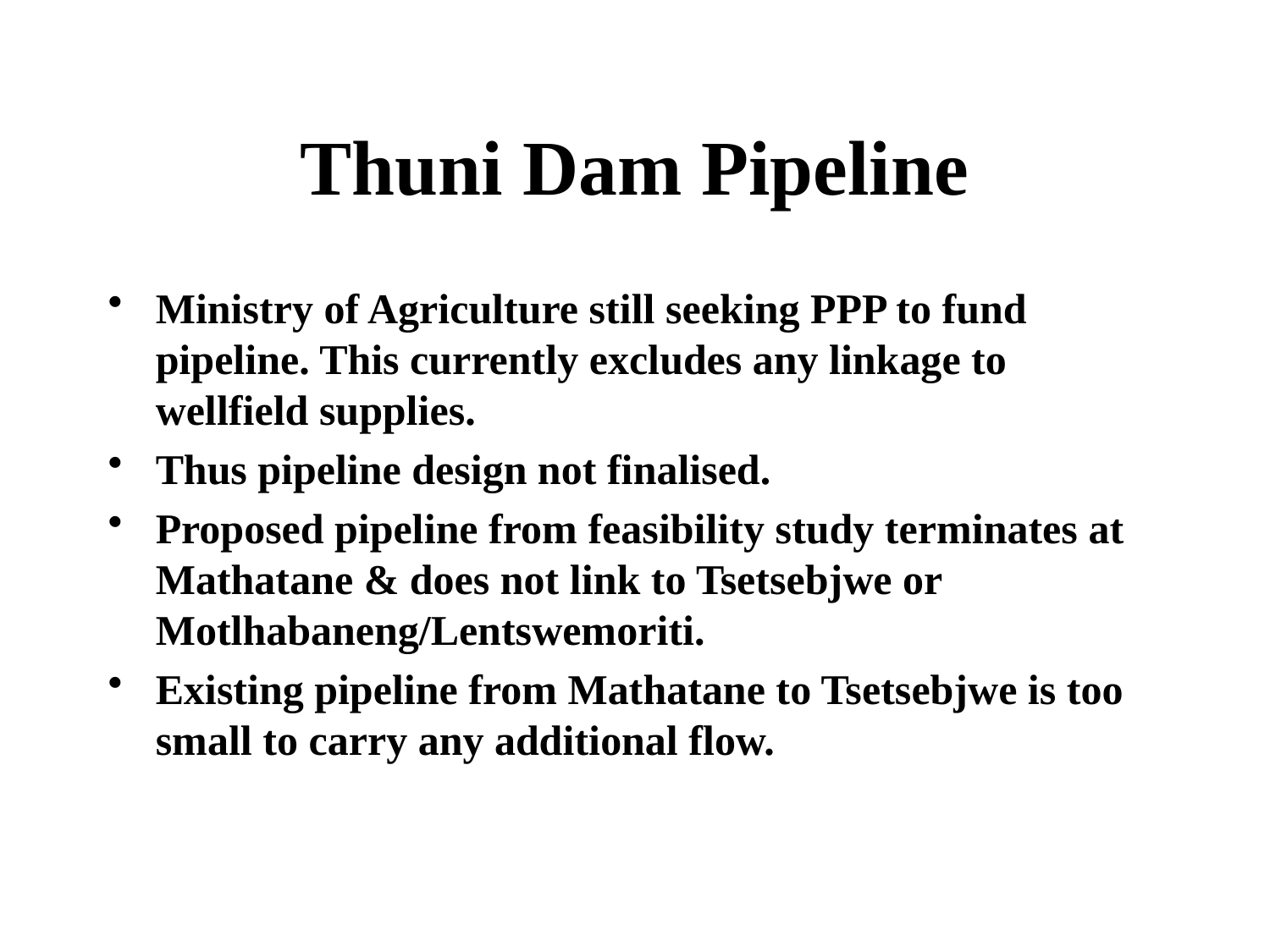

# Thuni Dam Pipeline
Ministry of Agriculture still seeking PPP to fund pipeline. This currently excludes any linkage to wellfield supplies.
Thus pipeline design not finalised.
Proposed pipeline from feasibility study terminates at Mathatane & does not link to Tsetsebjwe or Motlhabaneng/Lentswemoriti.
Existing pipeline from Mathatane to Tsetsebjwe is too small to carry any additional flow.